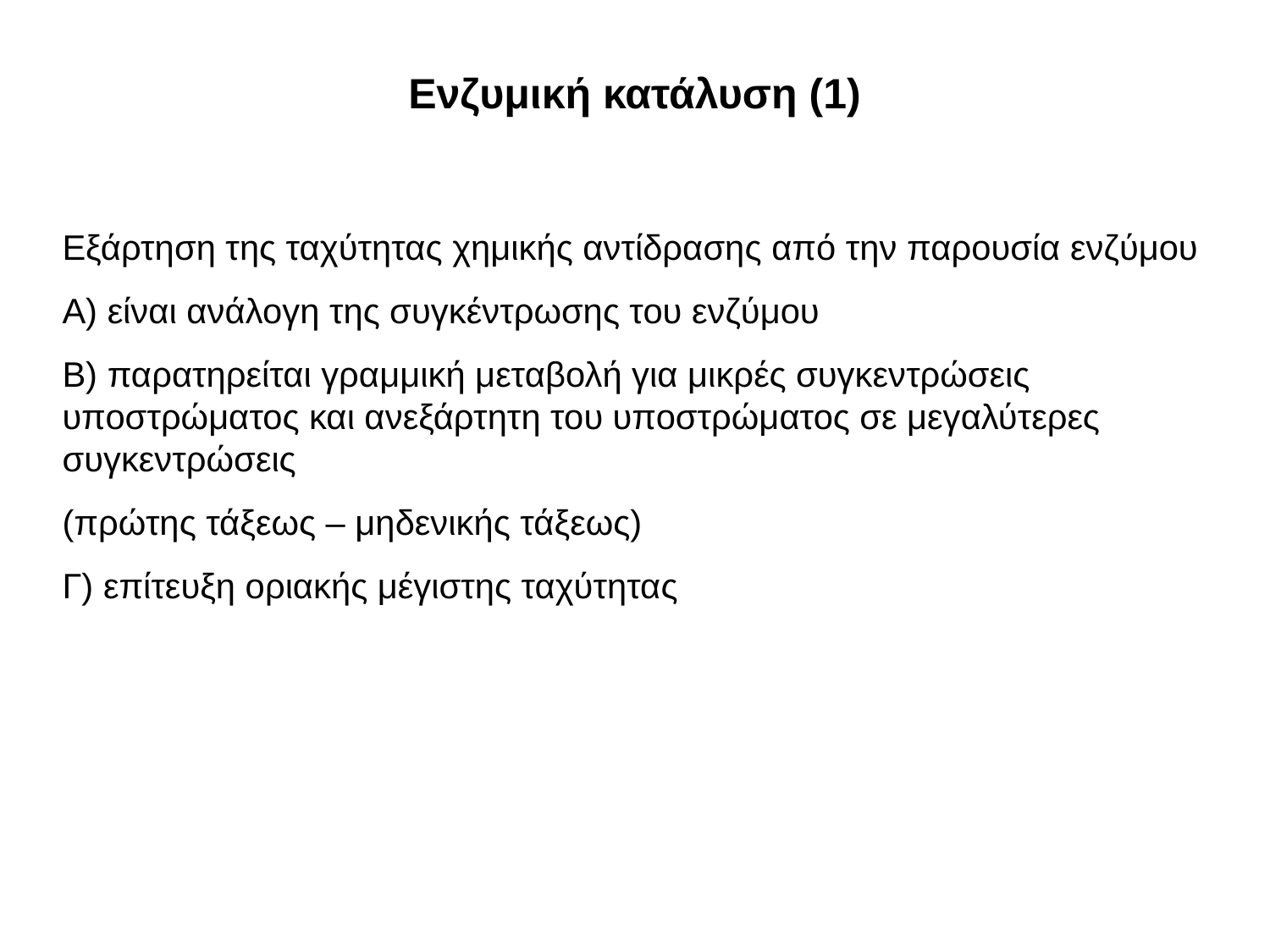

# Ενζυμική κατάλυση (1)
Εξάρτηση της ταχύτητας χημικής αντίδρασης από την παρουσία ενζύμου
Α) είναι ανάλογη της συγκέντρωσης του ενζύμου
Β) παρατηρείται γραμμική μεταβολή για μικρές συγκεντρώσεις υποστρώματος και ανεξάρτητη του υποστρώματος σε μεγαλύτερες συγκεντρώσεις
(πρώτης τάξεως – μηδενικής τάξεως)
Γ) επίτευξη οριακής μέγιστης ταχύτητας